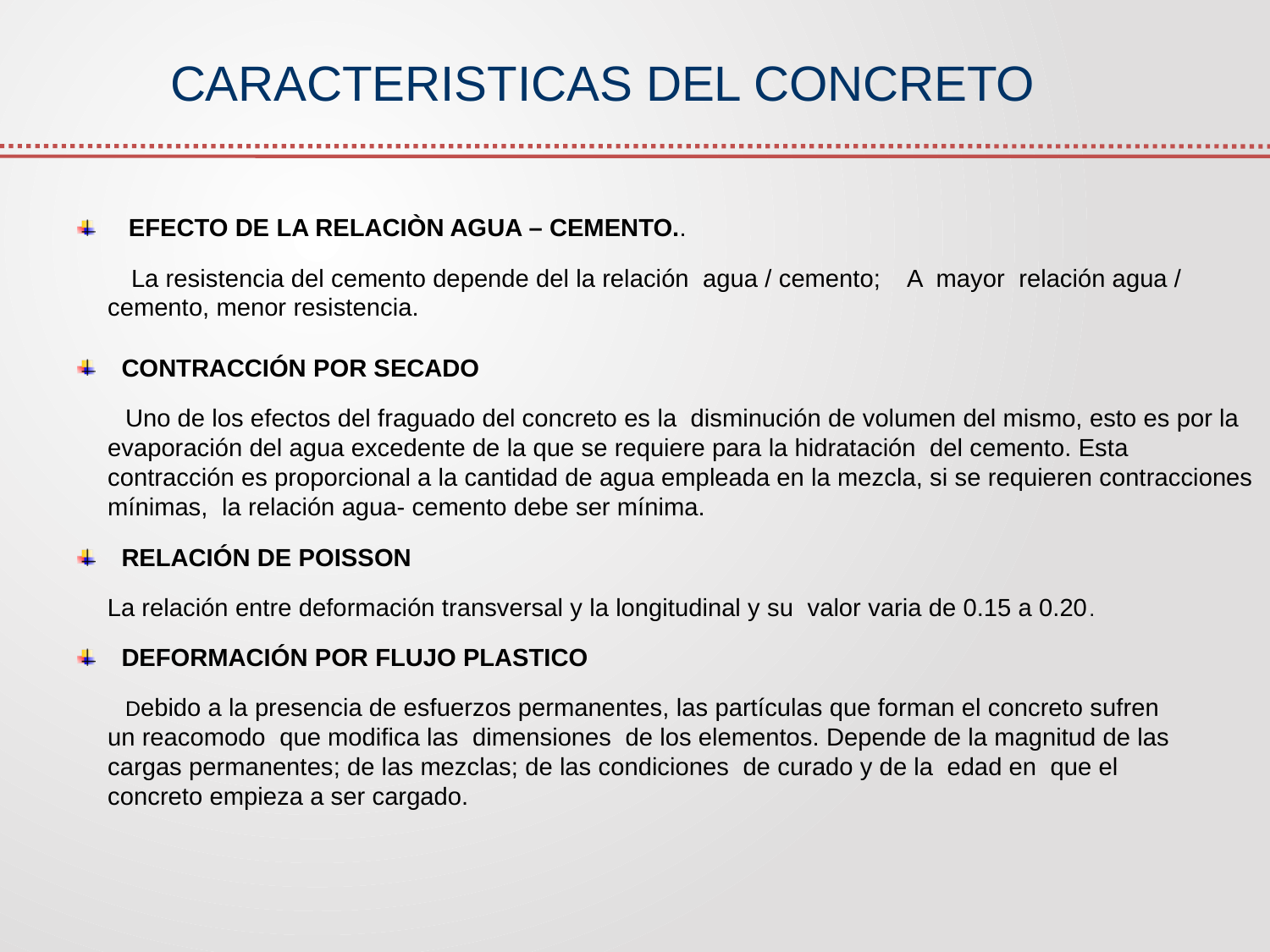

CARACTERISTICAS DEL CONCRETO
   EFECTO DE LA RELACIÒN AGUA – CEMENTO..
    La resistencia del cemento depende del la relación  agua / cemento;    A  mayor  relación agua / cemento, menor resistencia.
  CONTRACCIÓN POR SECADO
   Uno de los efectos del fraguado del concreto es la  disminución de volumen del mismo, esto es por la evaporación del agua excedente de la que se requiere para la hidratación  del cemento. Esta contracción es proporcional a la cantidad de agua empleada en la mezcla, si se requieren contracciones mínimas,  la relación agua- cemento debe ser mínima.
  RELACIÓN DE POISSON
La relación entre deformación transversal y la longitudinal y su  valor varia de 0.15 a 0.20.
  DEFORMACIÓN POR FLUJO PLASTICO
   Debido a la presencia de esfuerzos permanentes, las partículas que forman el concreto sufren un reacomodo  que modifica las  dimensiones  de los elementos. Depende de la magnitud de las cargas permanentes; de las mezclas; de las condiciones  de curado y de la  edad en  que el concreto empieza a ser cargado.